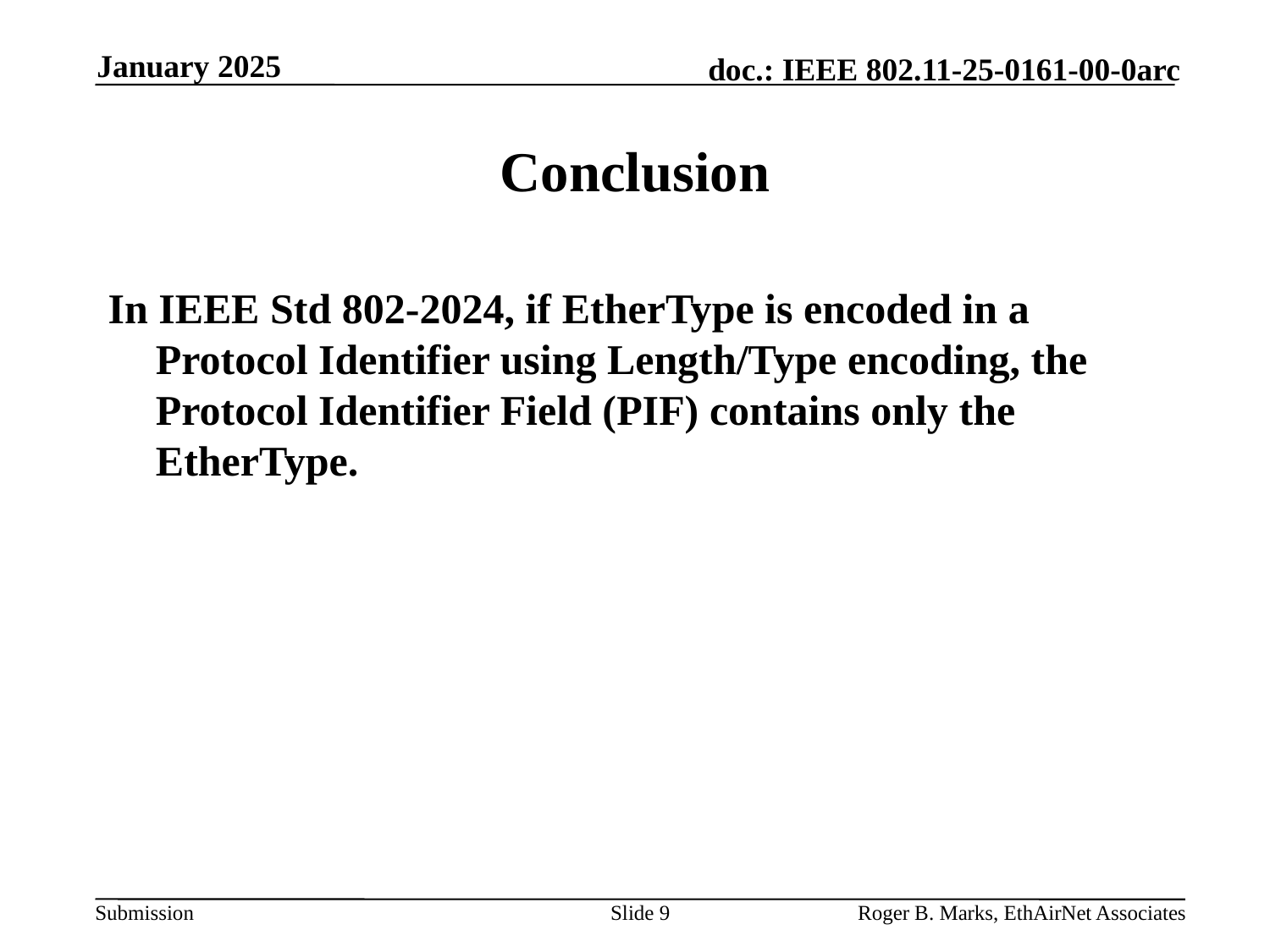

January 2025
# Conclusion
In IEEE Std 802-2024, if EtherType is encoded in a Protocol Identifier using Length/Type encoding, the Protocol Identifier Field (PIF) contains only the EtherType.
Slide 9
Roger B. Marks, EthAirNet Associates